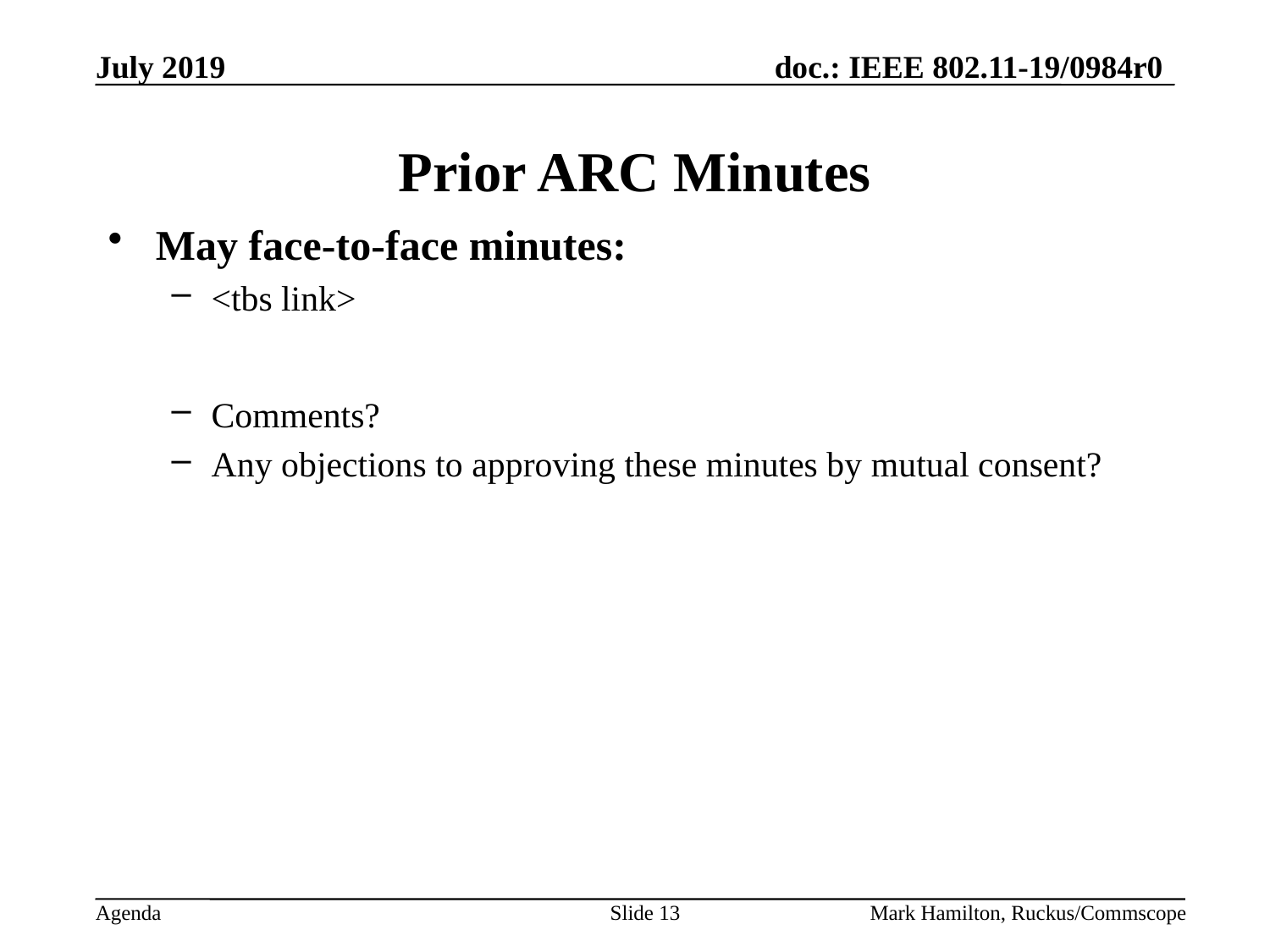

# Prior ARC Minutes
May face-to-face minutes:
<tbs link>

Comments?
Any objections to approving these minutes by mutual consent?